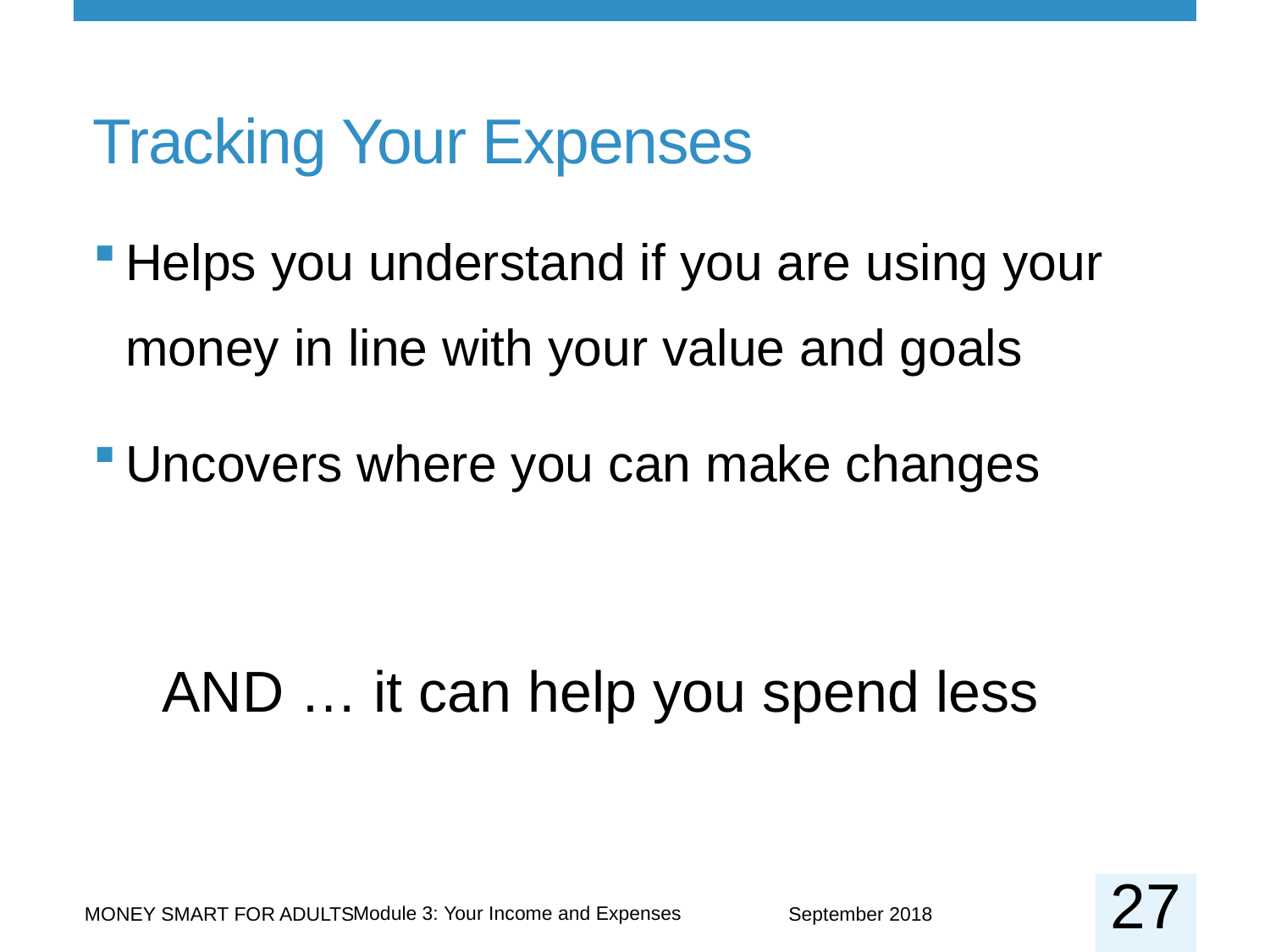

# Tracking Your Expenses
Helps you understand if you are using your money in line with your value and goals
Uncovers where you can make changes

AND … it can help you spend less
27